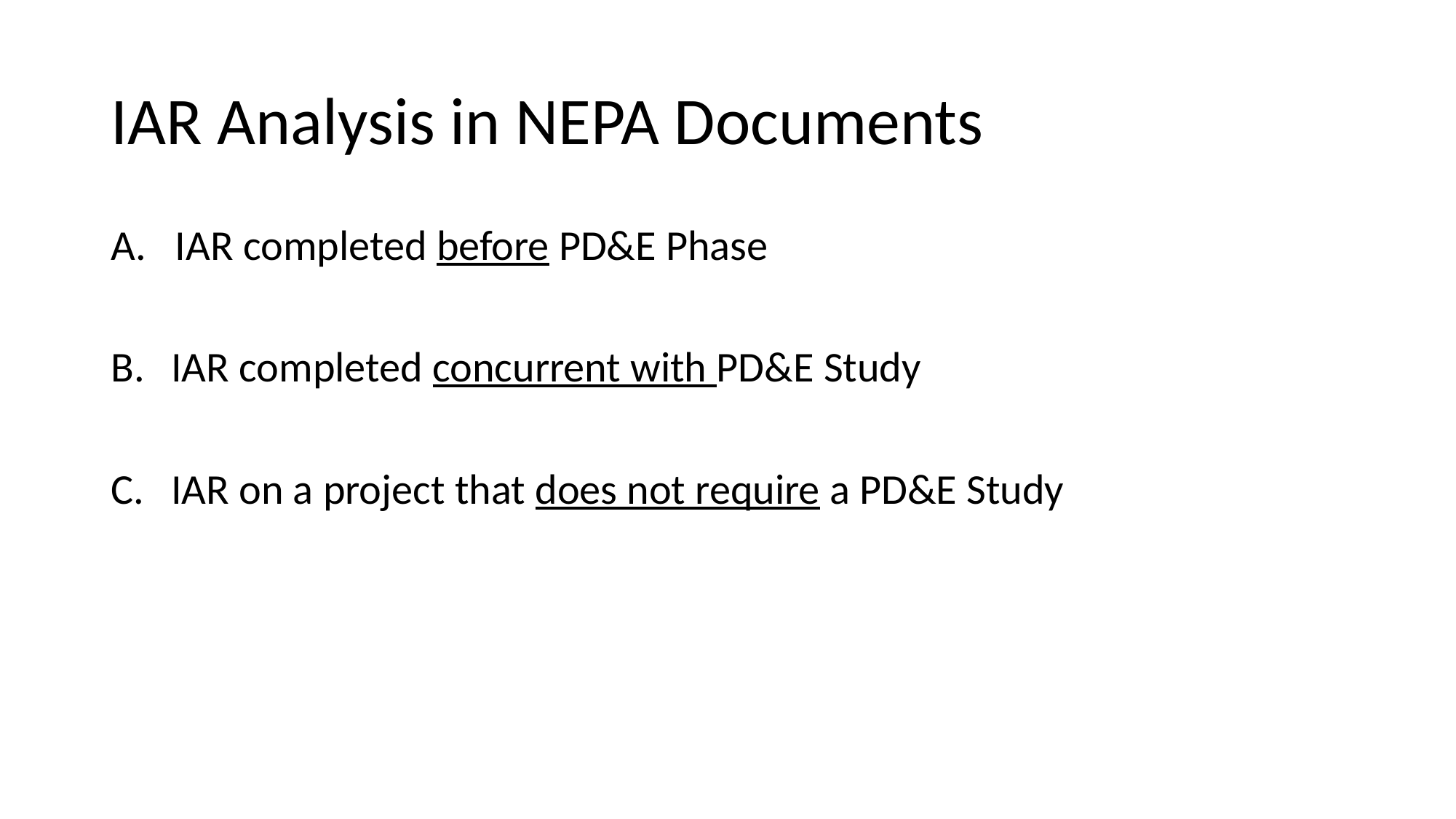

# IAR Analysis in NEPA Documents
A.   IAR completed before PD&E Phase

  IAR completed concurrent with PD&E Study

  IAR on a project that does not require a PD&E Study